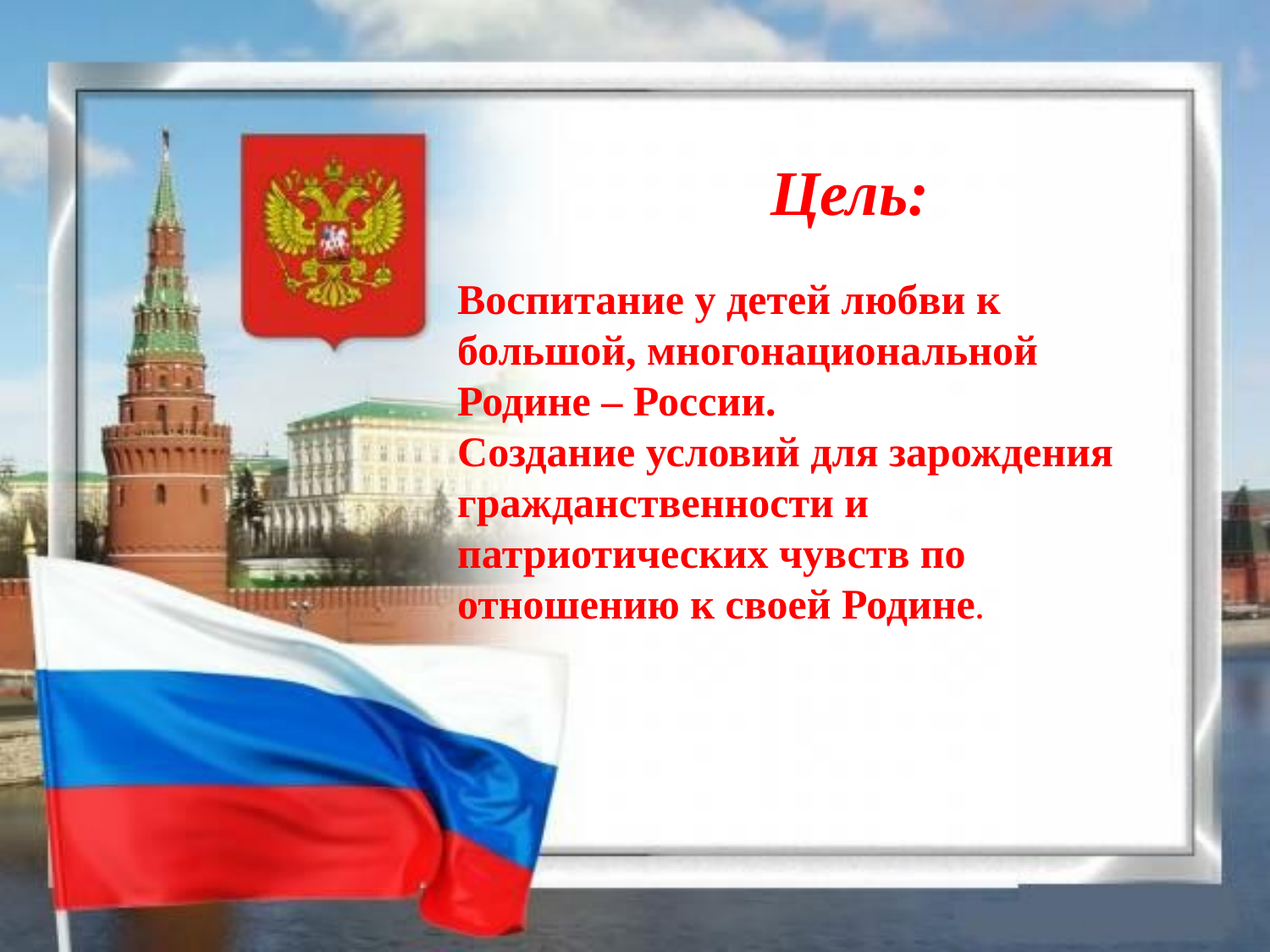

Цель:
Воспитание у детей любви к  большой, многонациональной Родине – России.
Создание условий для зарождения гражданственности и патриотических чувств по отношению к своей Родине.